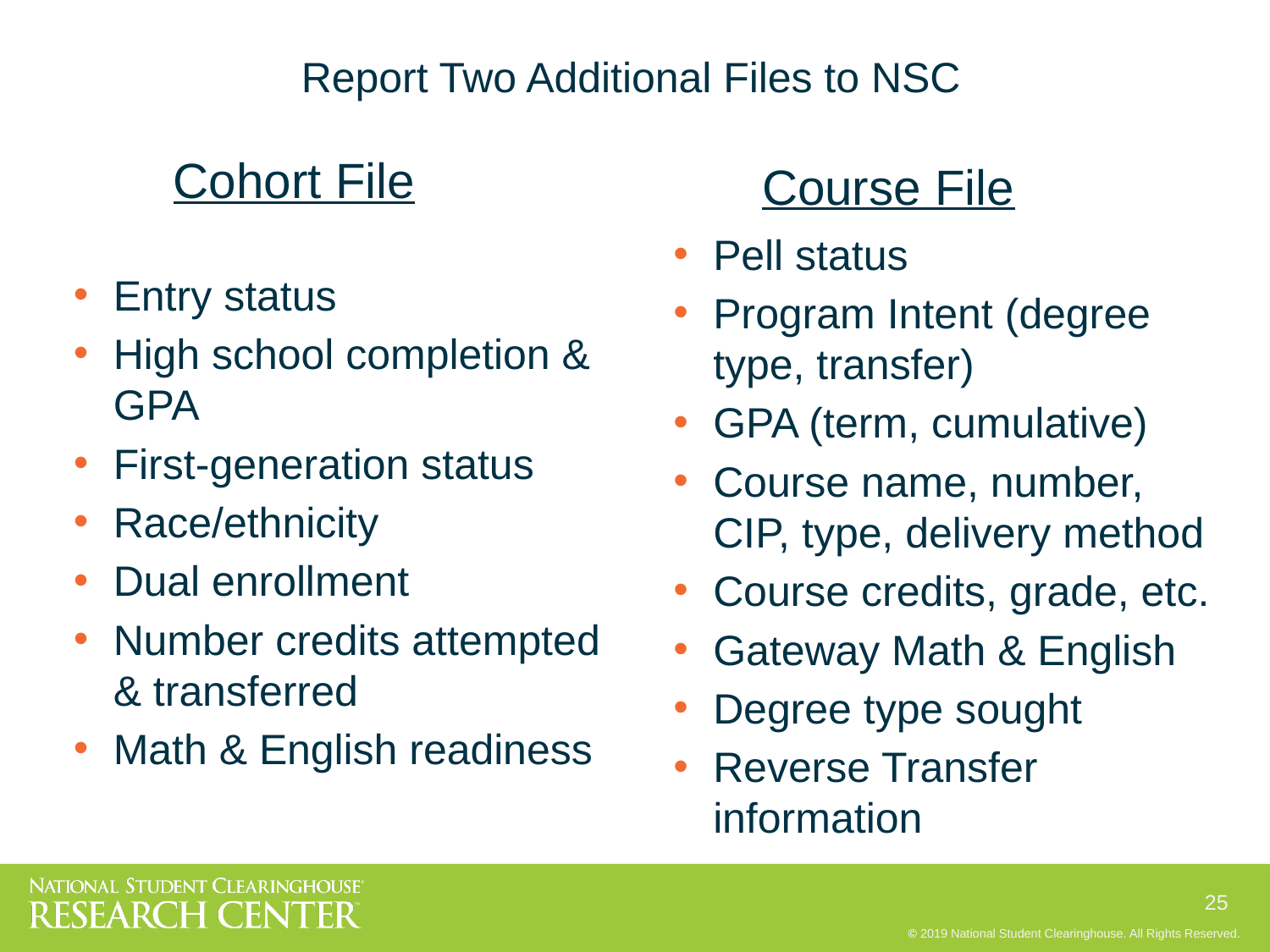

Report Two Additional Files to NSC
Cohort File
Course File
Pell status
Program Intent (degree type, transfer)
GPA (term, cumulative)
Course name, number, CIP, type, delivery method
Course credits, grade, etc.
Gateway Math & English
Degree type sought
Reverse Transfer information
Entry status
High school completion & GPA
First-generation status
Race/ethnicity
Dual enrollment
Number credits attempted & transferred
Math & English readiness
25